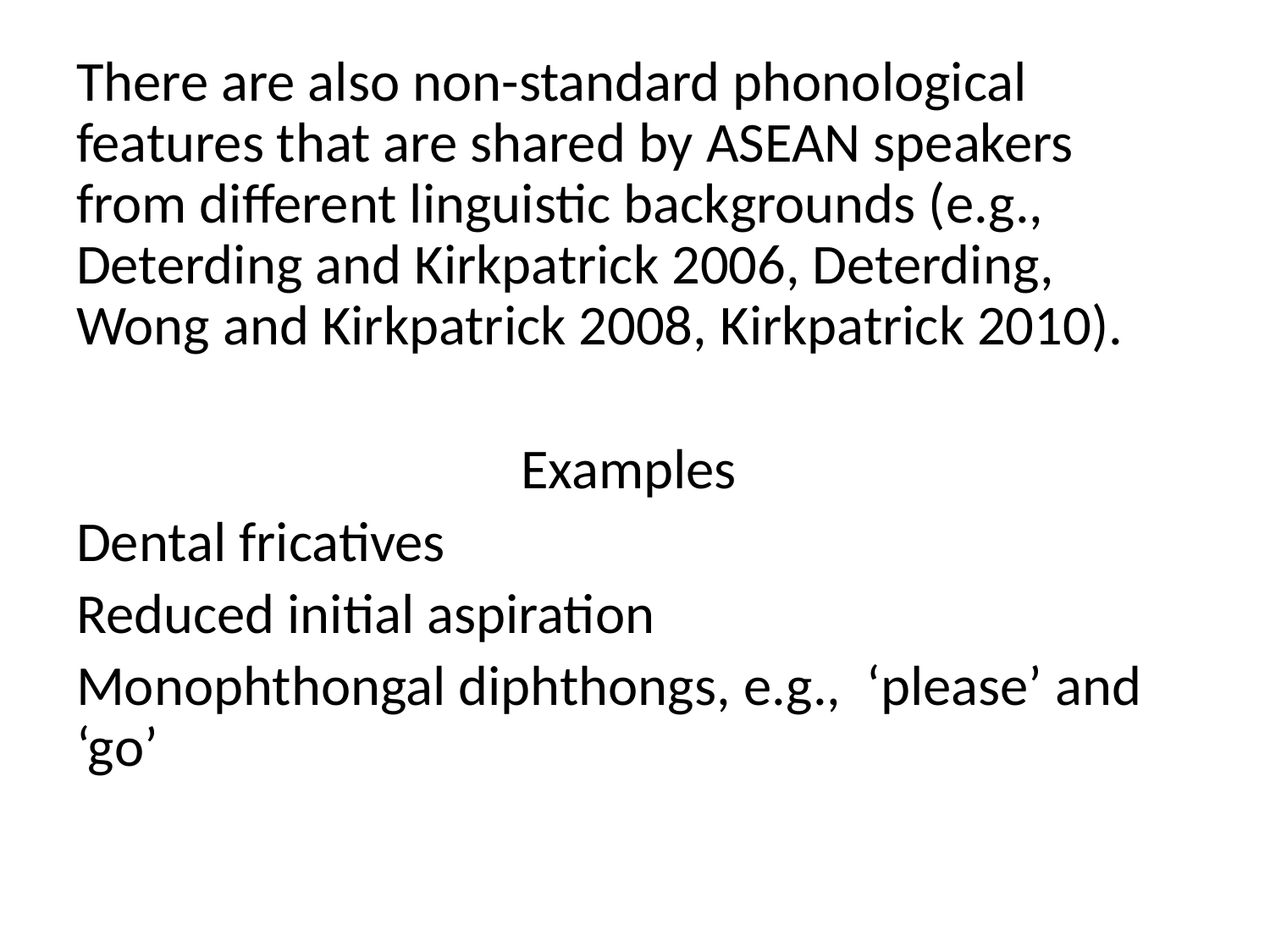

There are also non-standard phonological features that are shared by ASEAN speakers from different linguistic backgrounds (e.g., Deterding and Kirkpatrick 2006, Deterding, Wong and Kirkpatrick 2008, Kirkpatrick 2010).

Examples
Dental fricatives
Reduced initial aspiration
Monophthongal diphthongs, e.g.,  ‘please’ and ‘go’